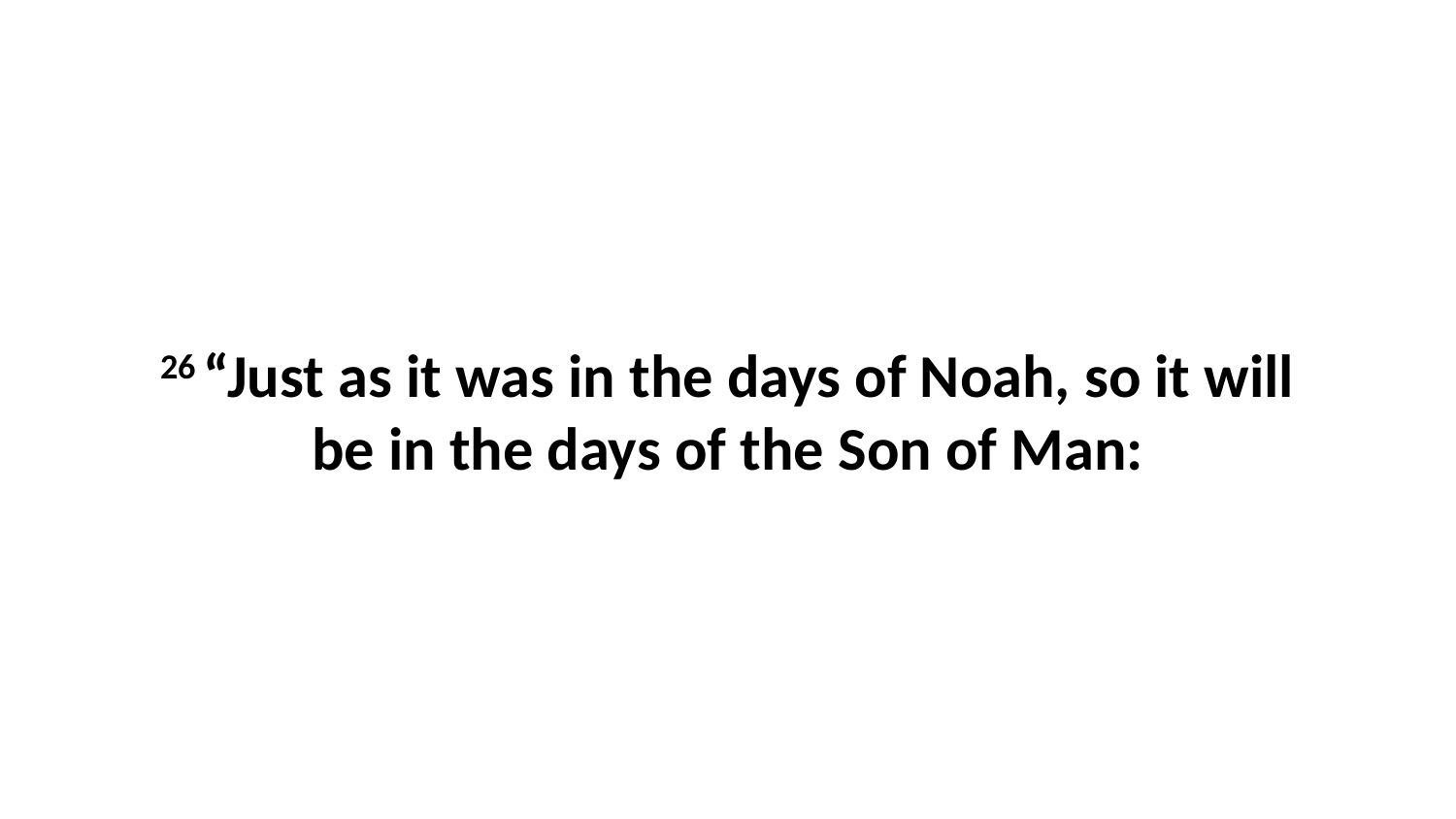

26 “Just as it was in the days of Noah, so it will be in the days of the Son of Man: